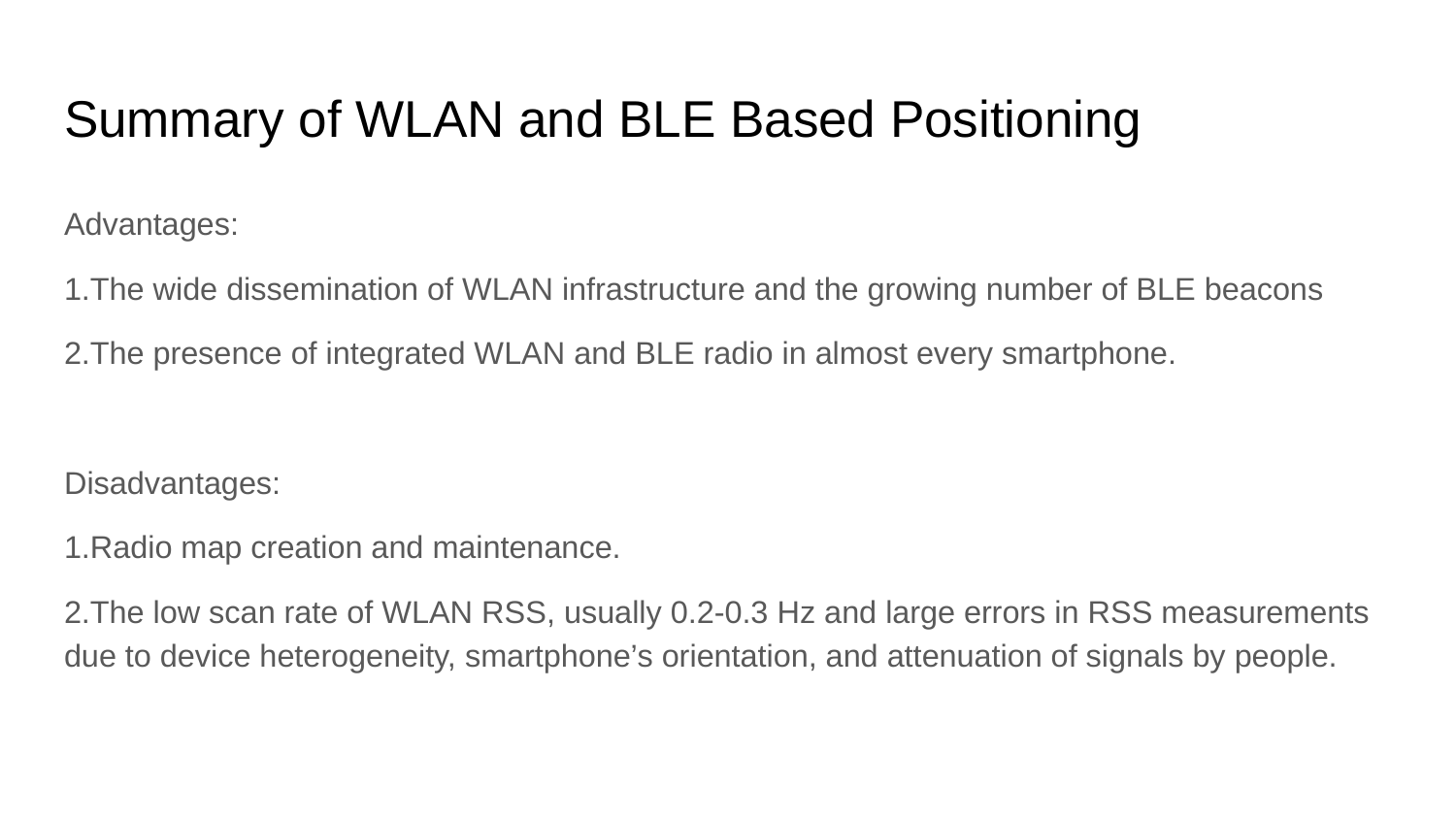

# Summary of WLAN and BLE Based Positioning
Advantages:
1.The wide dissemination of WLAN infrastructure and the growing number of BLE beacons
2.The presence of integrated WLAN and BLE radio in almost every smartphone.

Disadvantages:
1.Radio map creation and maintenance.
2.The low scan rate of WLAN RSS, usually 0.2-0.3 Hz and large errors in RSS measurements due to device heterogeneity, smartphone’s orientation, and attenuation of signals by people.